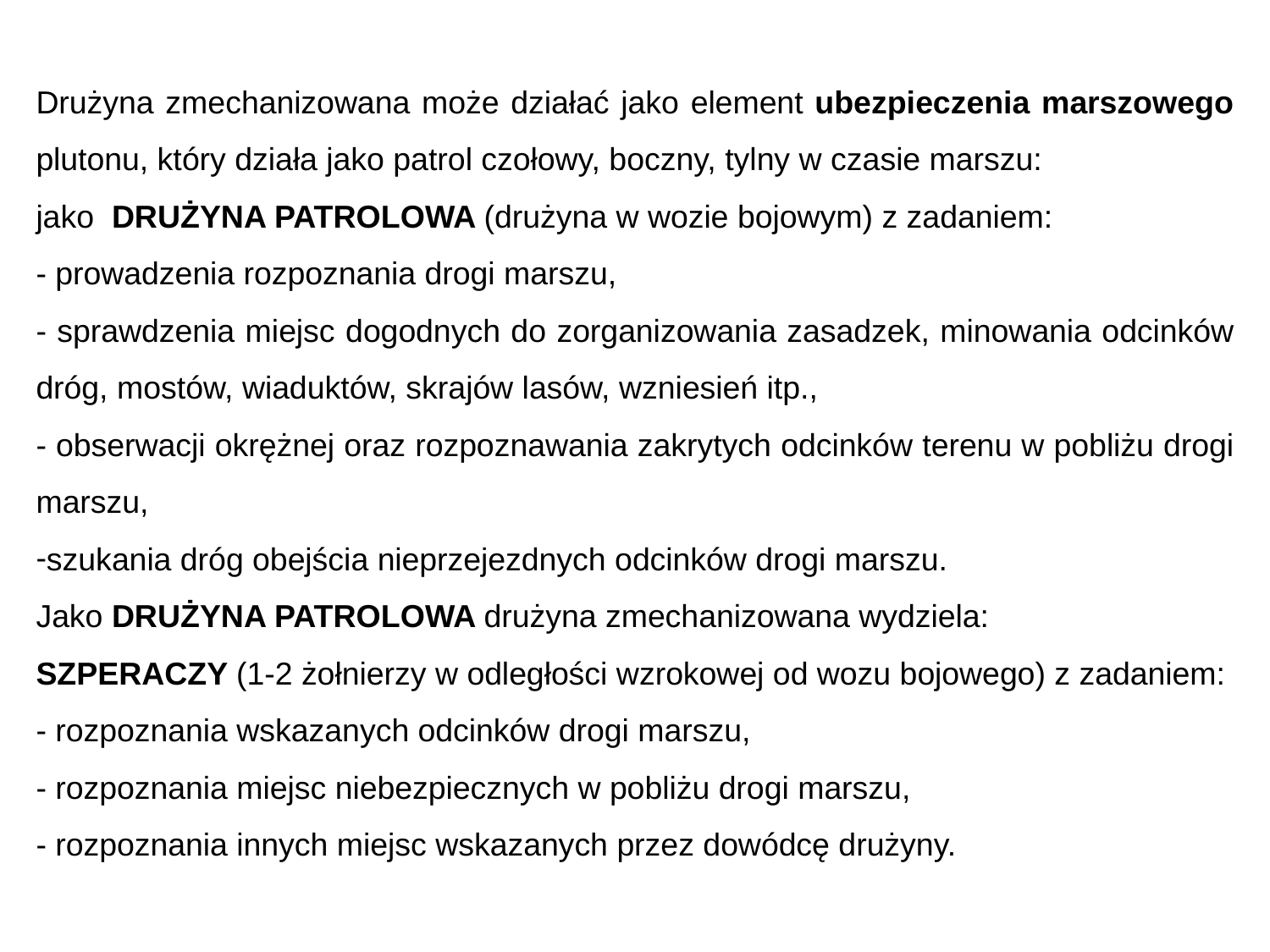

Drużyna zmechanizowana może działać jako element ubezpieczenia marszowego plutonu, który działa jako patrol czołowy, boczny, tylny w czasie marszu:
jako  DRUŻYNA PATROLOWA (drużyna w wozie bojowym) z zadaniem:
- prowadzenia rozpoznania drogi marszu,
- sprawdzenia miejsc dogodnych do zorganizowania zasadzek, minowania odcinków dróg, mostów, wiaduktów, skrajów lasów, wzniesień itp.,
- obserwacji okrężnej oraz rozpoznawania zakrytych odcinków terenu w pobliżu drogi marszu,
szukania dróg obejścia nieprzejezdnych odcinków drogi marszu.
Jako DRUŻYNA PATROLOWA drużyna zmechanizowana wydziela:
SZPERACZY (1-2 żołnierzy w odległości wzrokowej od wozu bojowego) z zadaniem:
- rozpoznania wskazanych odcinków drogi marszu,
- rozpoznania miejsc niebezpiecznych w pobliżu drogi marszu,
- rozpoznania innych miejsc wskazanych przez dowódcę drużyny.